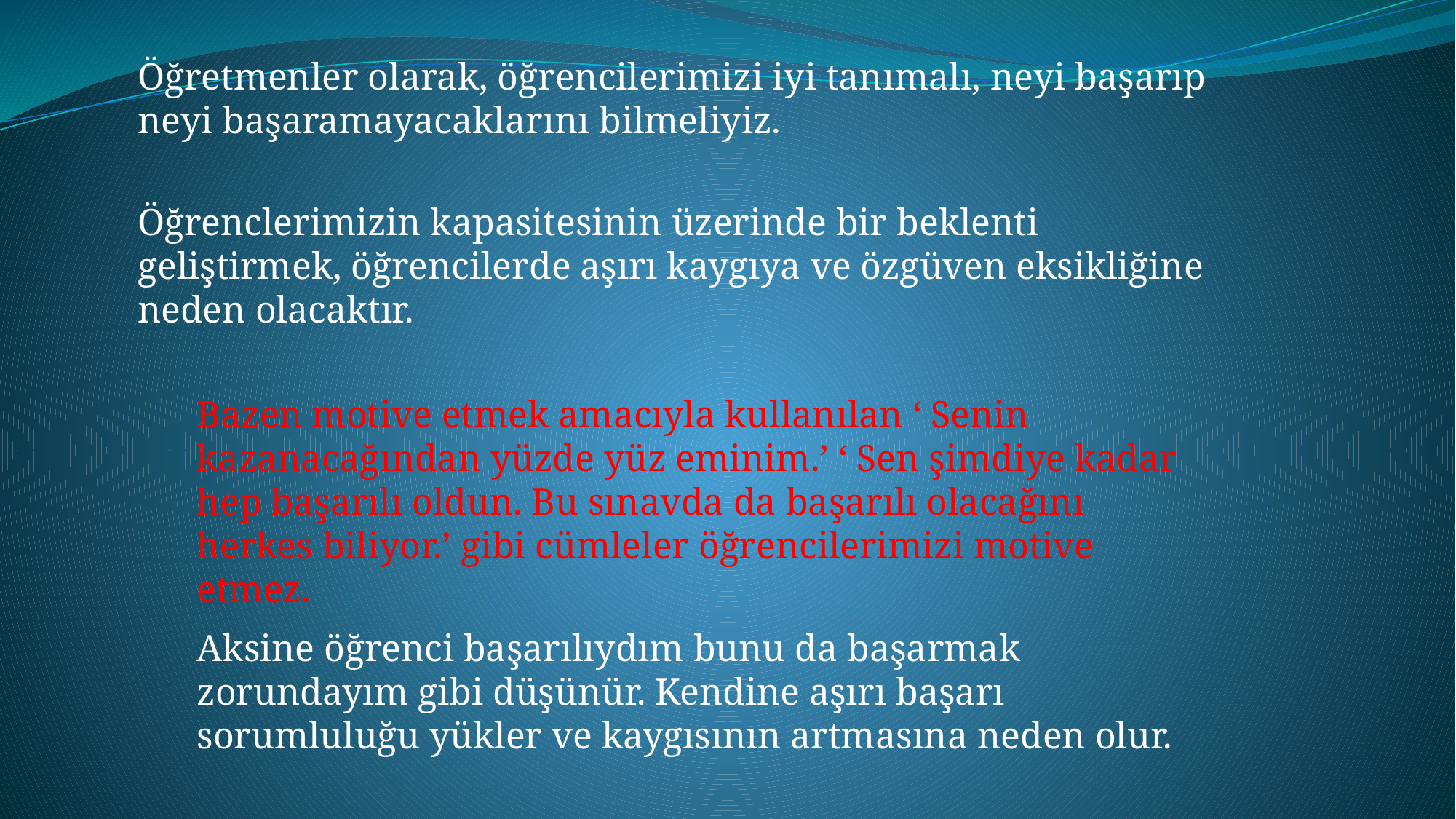

Öğretmenler olarak, öğrencilerimizi iyi tanımalı, neyi başarıp neyi başaramayacaklarını bilmeliyiz.

Öğrenclerimizin kapasitesinin üzerinde bir beklenti geliştirmek, öğrencilerde aşırı kaygıya ve özgüven eksikliğine neden olacaktır.
Bazen motive etmek amacıyla kullanılan ‘ Senin kazanacağından yüzde yüz eminim.’ ‘ Sen şimdiye kadar hep başarılı oldun. Bu sınavda da başarılı olacağını herkes biliyor.’ gibi cümleler öğrencilerimizi motive etmez.
Aksine öğrenci başarılıydım bunu da başarmak zorundayım gibi düşünür. Kendine aşırı başarı sorumluluğu yükler ve kaygısının artmasına neden olur.